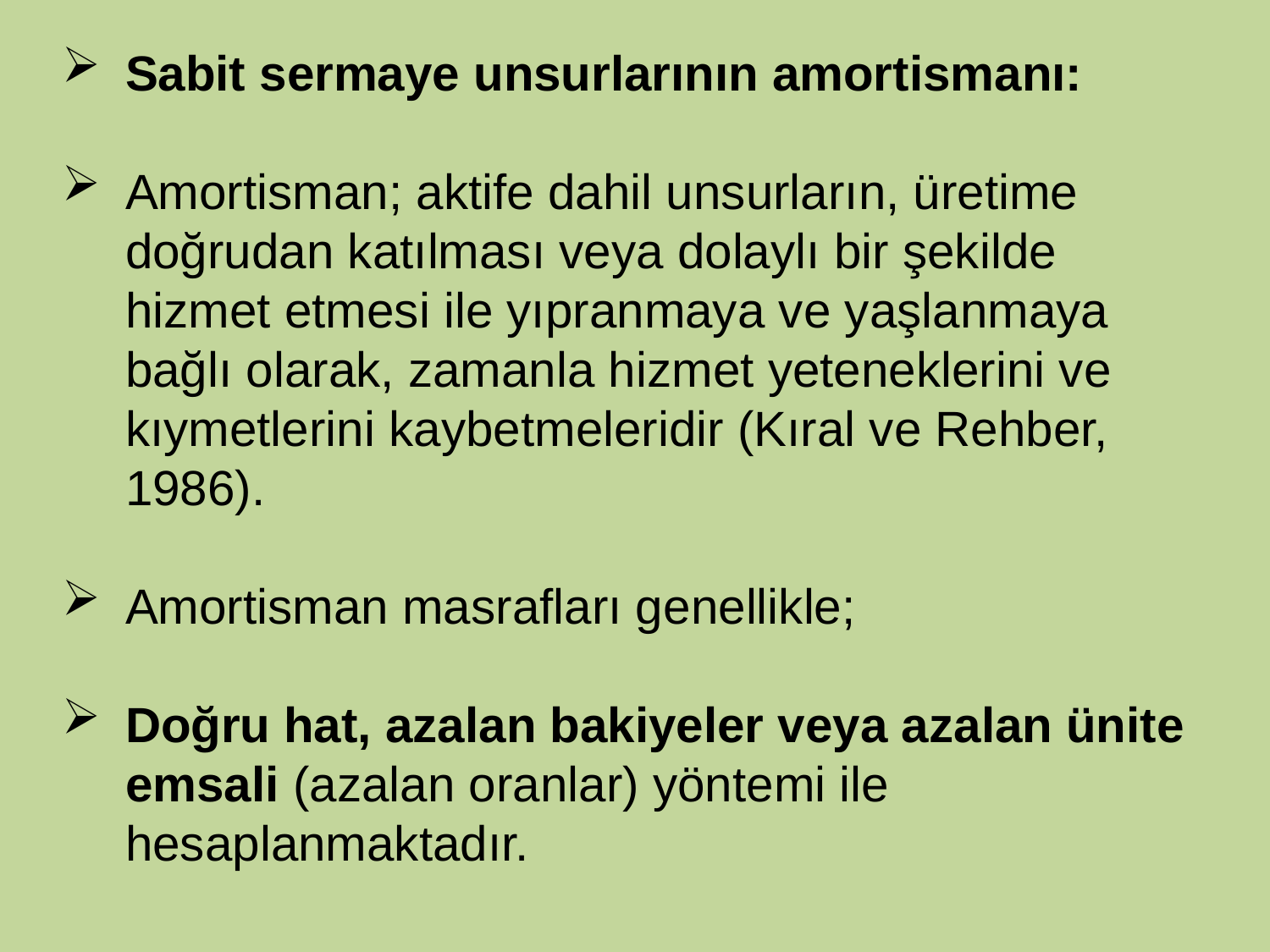

Sabit sermaye unsurlarının amortismanı:

Amortisman; aktife dahil unsurların, üretime doğrudan katılması veya dolaylı bir şekilde hizmet etmesi ile yıpranmaya ve yaşlanmaya bağlı olarak, zamanla hizmet yeteneklerini ve kıymetlerini kaybetmeleridir (Kıral ve Rehber, 1986).

Amortisman masrafları genellikle;

Doğru hat, azalan bakiyeler veya azalan ünite emsali (azalan oranlar) yöntemi ile hesaplanmaktadır.